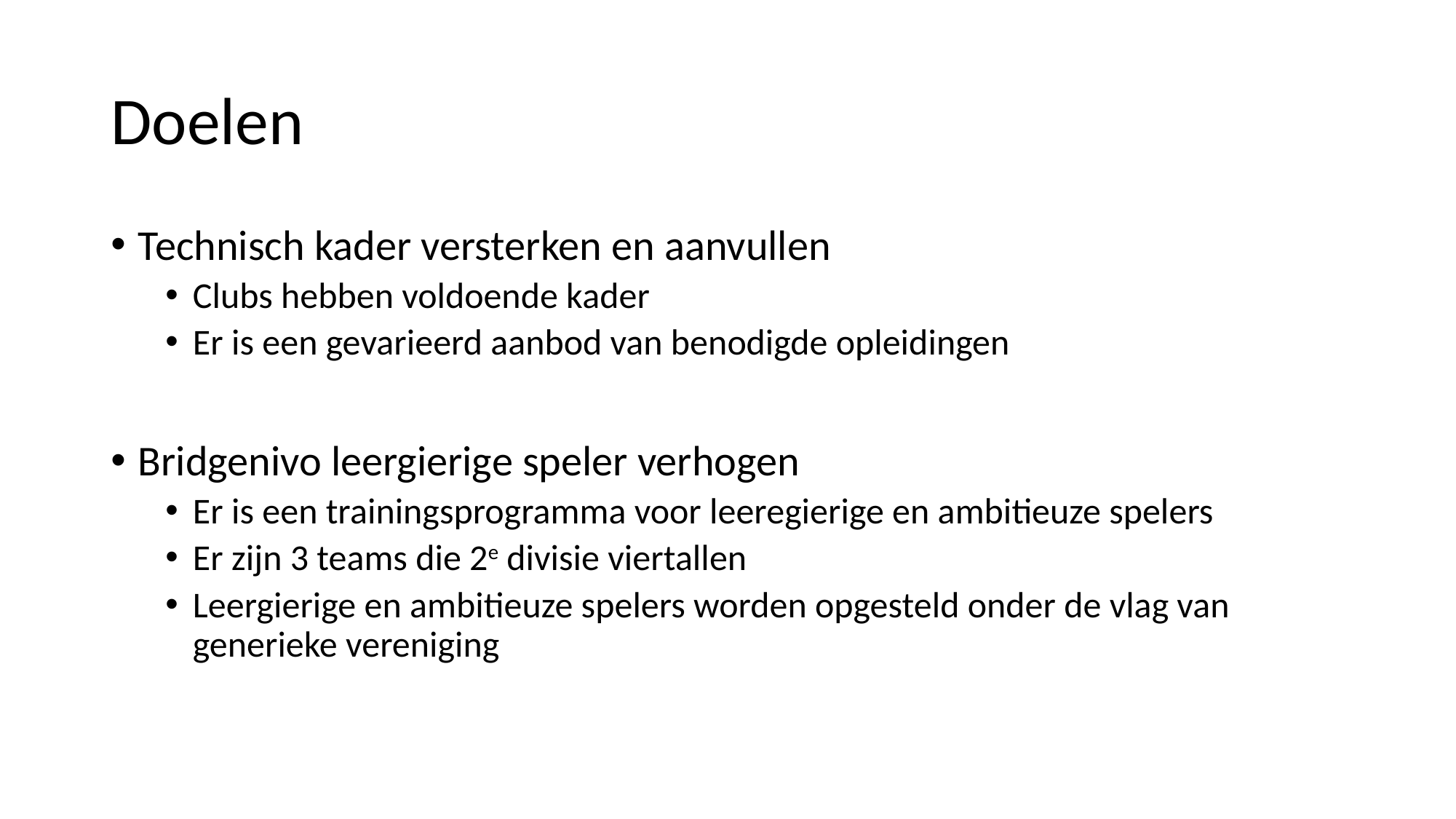

# Doelen
Technisch kader versterken en aanvullen
Clubs hebben voldoende kader
Er is een gevarieerd aanbod van benodigde opleidingen

Bridgenivo leergierige speler verhogen
Er is een trainingsprogramma voor leeregierige en ambitieuze spelers
Er zijn 3 teams die 2e divisie viertallen
Leergierige en ambitieuze spelers worden opgesteld onder de vlag van generieke vereniging